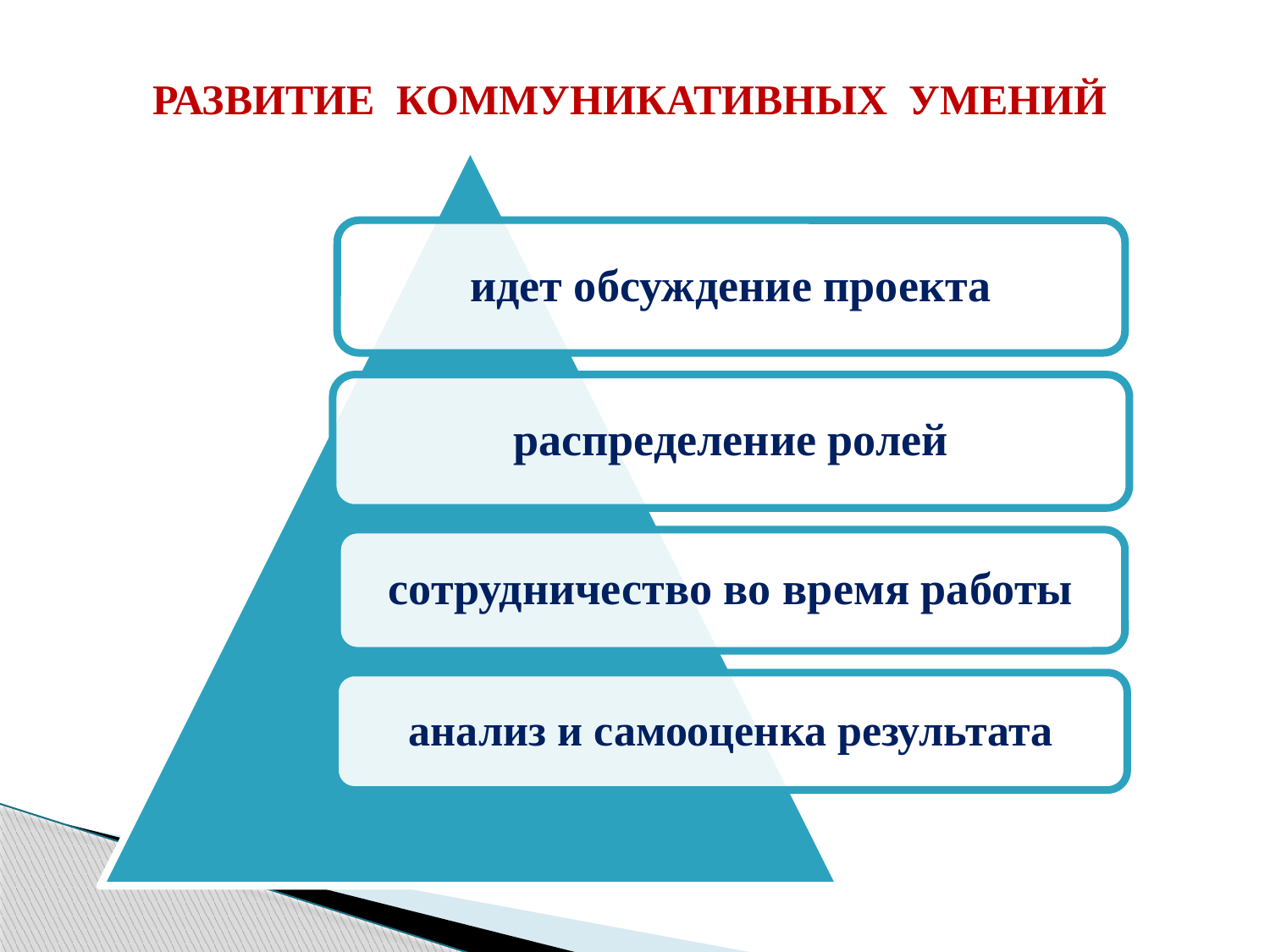

РАЗВИТИЕ  КОММУНИКАТИВНЫХ  УМЕНИЙ
идет обсуждение проекта
распределение ролей
сотрудничество во время работы
анализ и самооценка результата